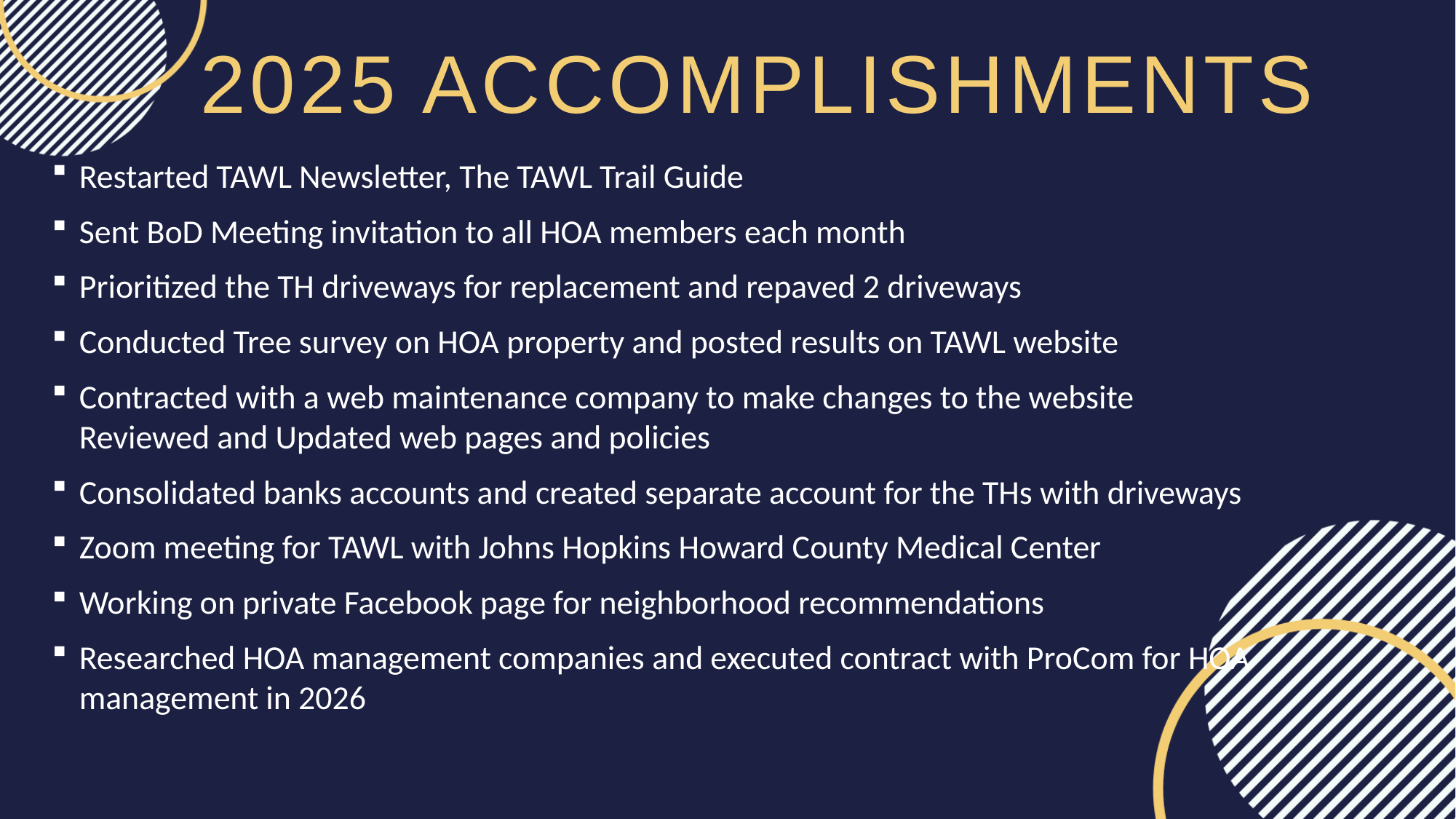

2025 ACCOMPLISHMENTS
Restarted TAWL Newsletter, The TAWL Trail Guide
Sent BoD Meeting invitation to all HOA members each month
Prioritized the TH driveways for replacement and repaved 2 driveways
Conducted Tree survey on HOA property and posted results on TAWL website
Contracted with a web maintenance company to make changes to the website Reviewed and Updated web pages and policies
Consolidated banks accounts and created separate account for the THs with driveways
Zoom meeting for TAWL with Johns Hopkins Howard County Medical Center
Working on private Facebook page for neighborhood recommendations
Researched HOA management companies and executed contract with ProCom for HOA management in 2026